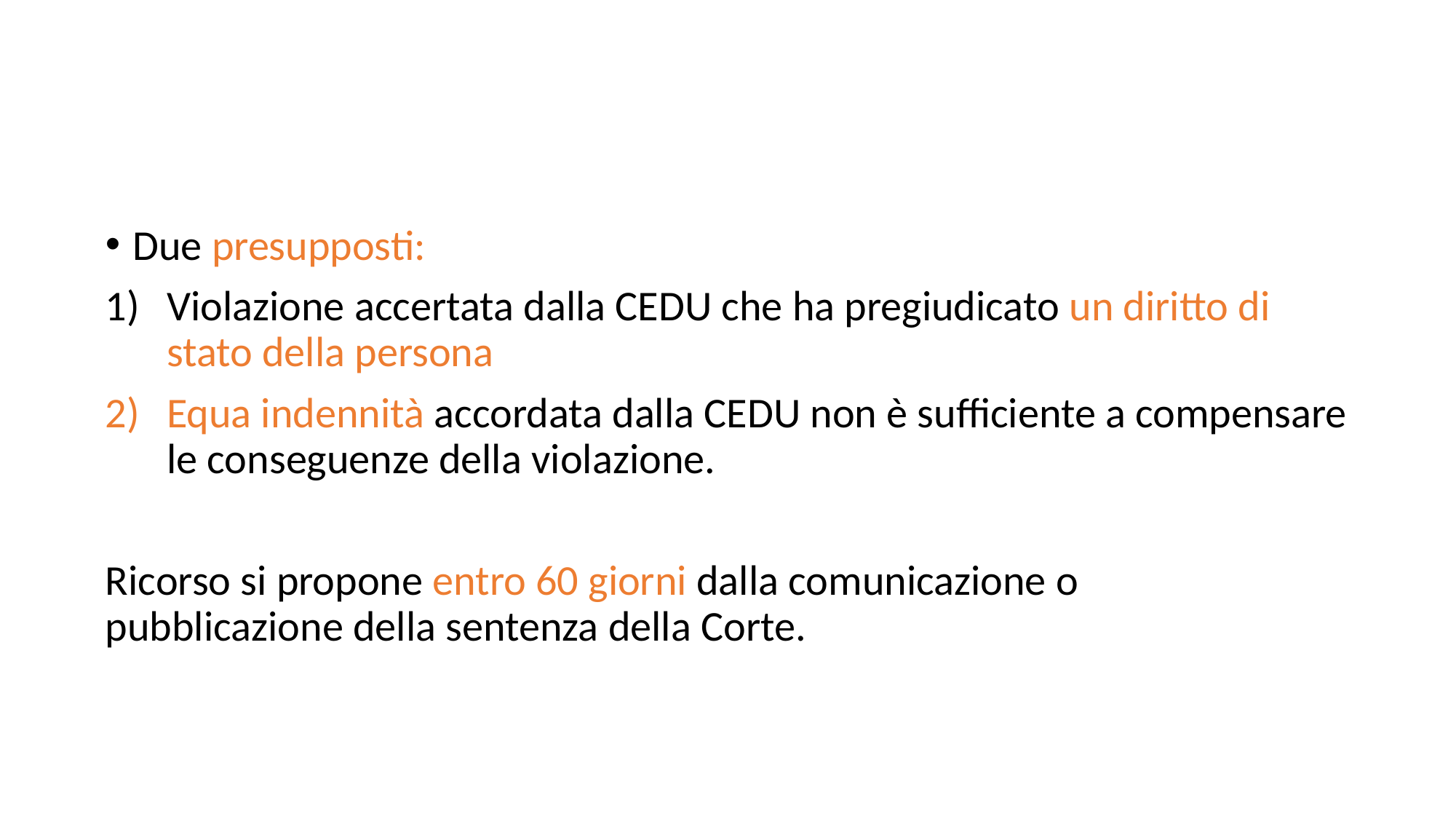

#
Due presupposti:
Violazione accertata dalla CEDU che ha pregiudicato un diritto di stato della persona
Equa indennità accordata dalla CEDU non è sufficiente a compensare le conseguenze della violazione.

Ricorso si propone entro 60 giorni dalla comunicazione o pubblicazione della sentenza della Corte.